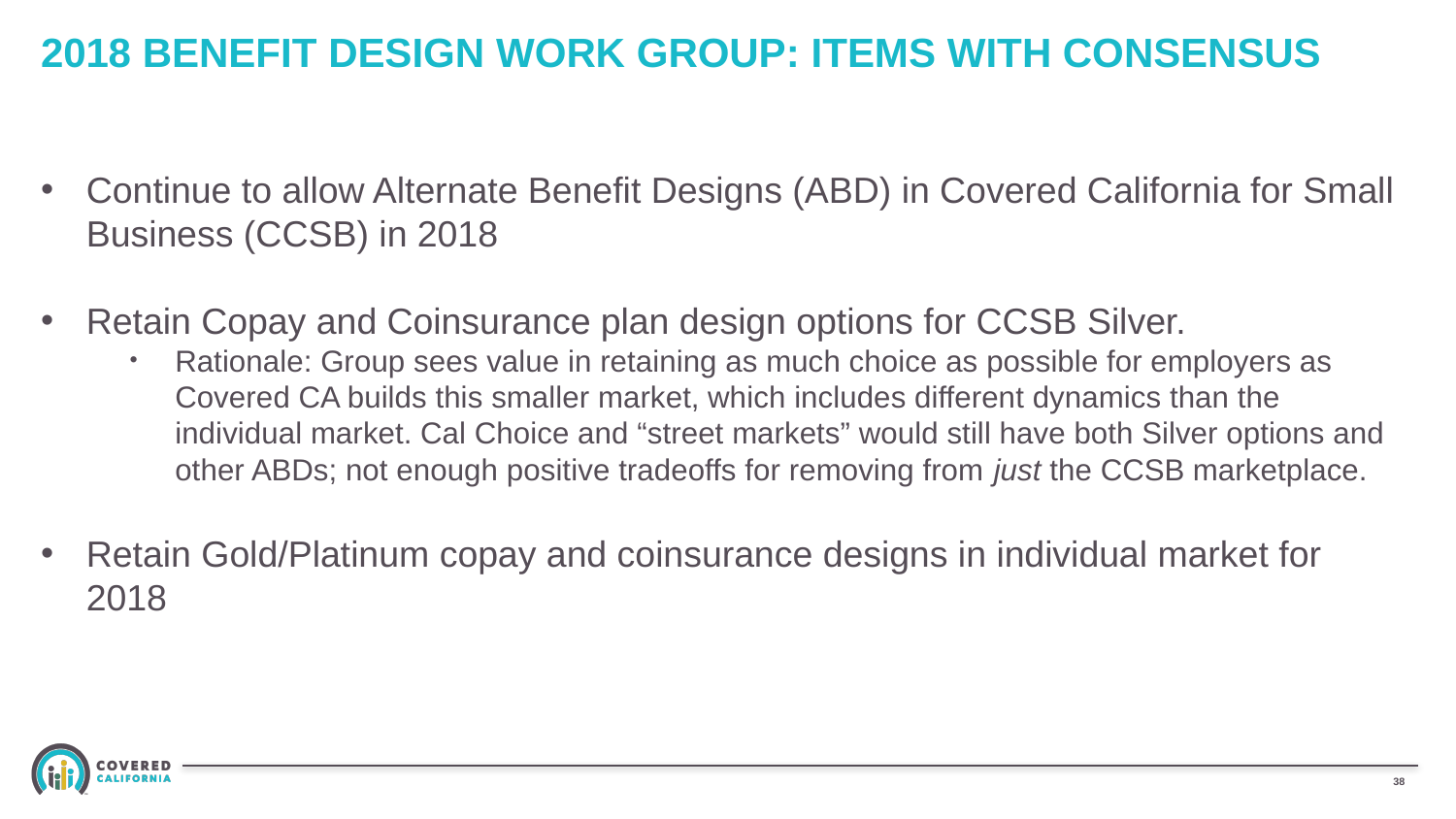

# 2018 BENEFIT DESIGN WORK GROUP: ITEMS WITH CONSENSUS

Continue to allow Alternate Benefit Designs (ABD) in Covered California for Small Business (CCSB) in 2018

Retain Copay and Coinsurance plan design options for CCSB Silver.
Rationale: Group sees value in retaining as much choice as possible for employers as Covered CA builds this smaller market, which includes different dynamics than the individual market. Cal Choice and “street markets” would still have both Silver options and other ABDs; not enough positive tradeoffs for removing from just the CCSB marketplace.

Retain Gold/Platinum copay and coinsurance designs in individual market for 2018

38